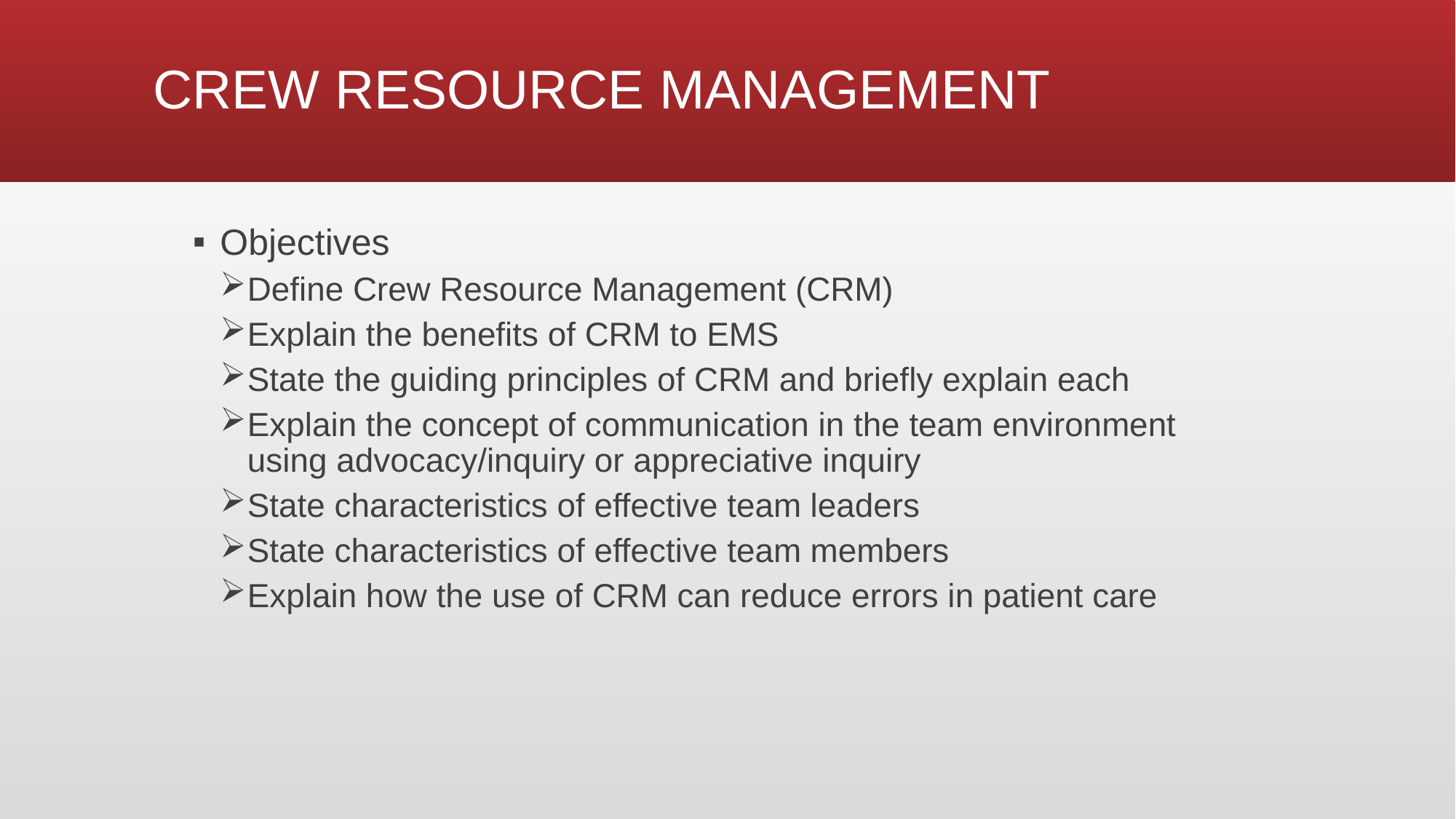

# CREW RESOURCE MANAGEMENT
Objectives
Define Crew Resource Management (CRM)
Explain the benefits of CRM to EMS
State the guiding principles of CRM and briefly explain each
Explain the concept of communication in the team environment using advocacy/inquiry or appreciative inquiry
State characteristics of effective team leaders
State characteristics of effective team members
Explain how the use of CRM can reduce errors in patient care